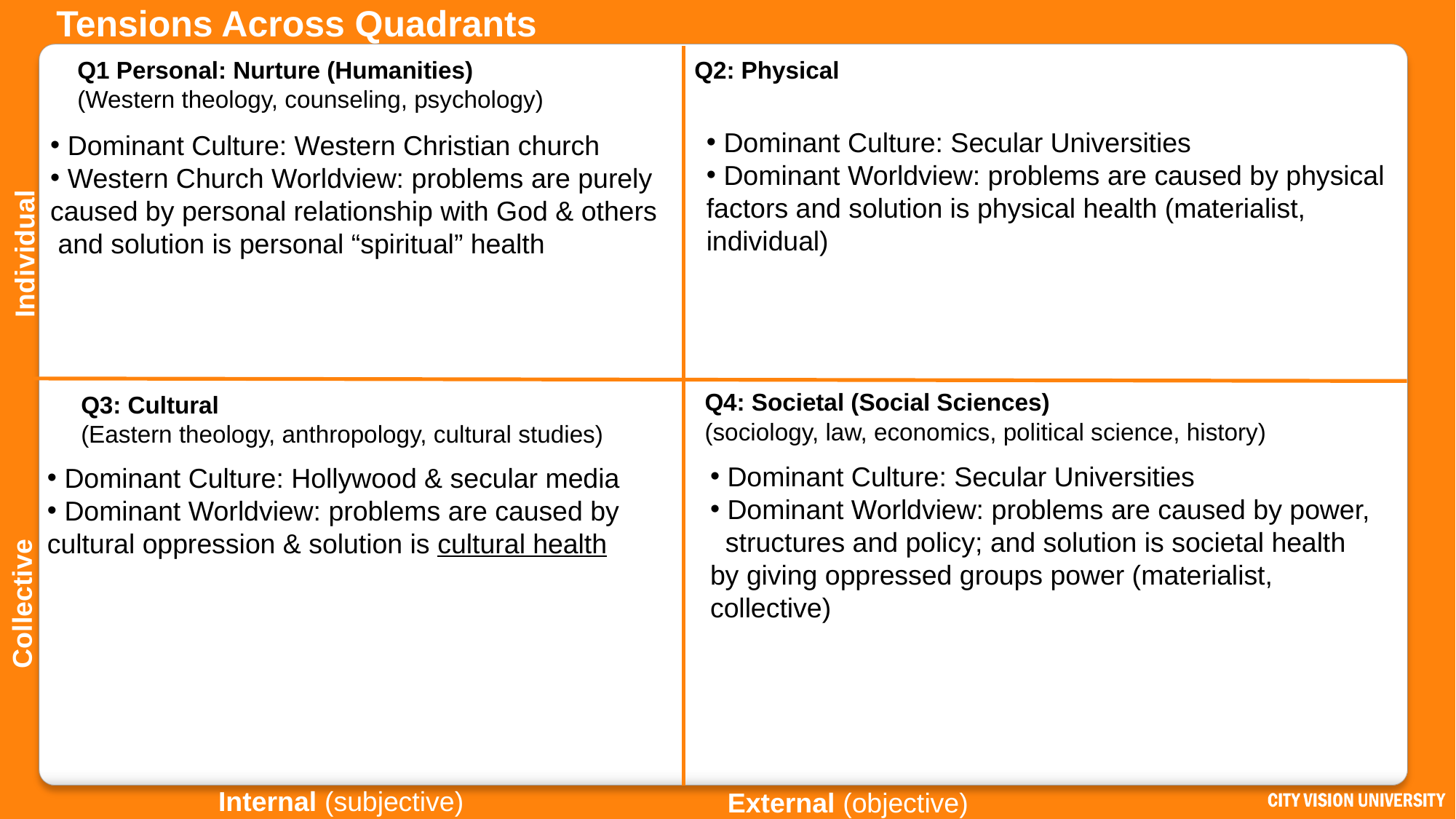

# Tensions Across Quadrants
Q2: Physical
Q1 Personal: Nurture (Humanities)
(Western theology, counseling, psychology)
 Dominant Culture: Secular Universities
 Dominant Worldview: problems are caused by physical factors and solution is physical health (materialist, individual)
 Dominant Culture: Western Christian church
 Western Church Worldview: problems are purely caused by personal relationship with God & others  and solution is personal “spiritual” health
Individual
Q4: Societal (Social Sciences)
(sociology, law, economics, political science, history)
Q3: Cultural
(Eastern theology, anthropology, cultural studies)
 Dominant Culture: Secular Universities
 Dominant Worldview: problems are caused by power,
  structures and policy; and solution is societal health   by giving oppressed groups power (materialist, collective)
 Dominant Culture: Hollywood & secular media
 Dominant Worldview: problems are caused by cultural oppression & solution is cultural health
Collective
Internal (subjective)
External (objective)